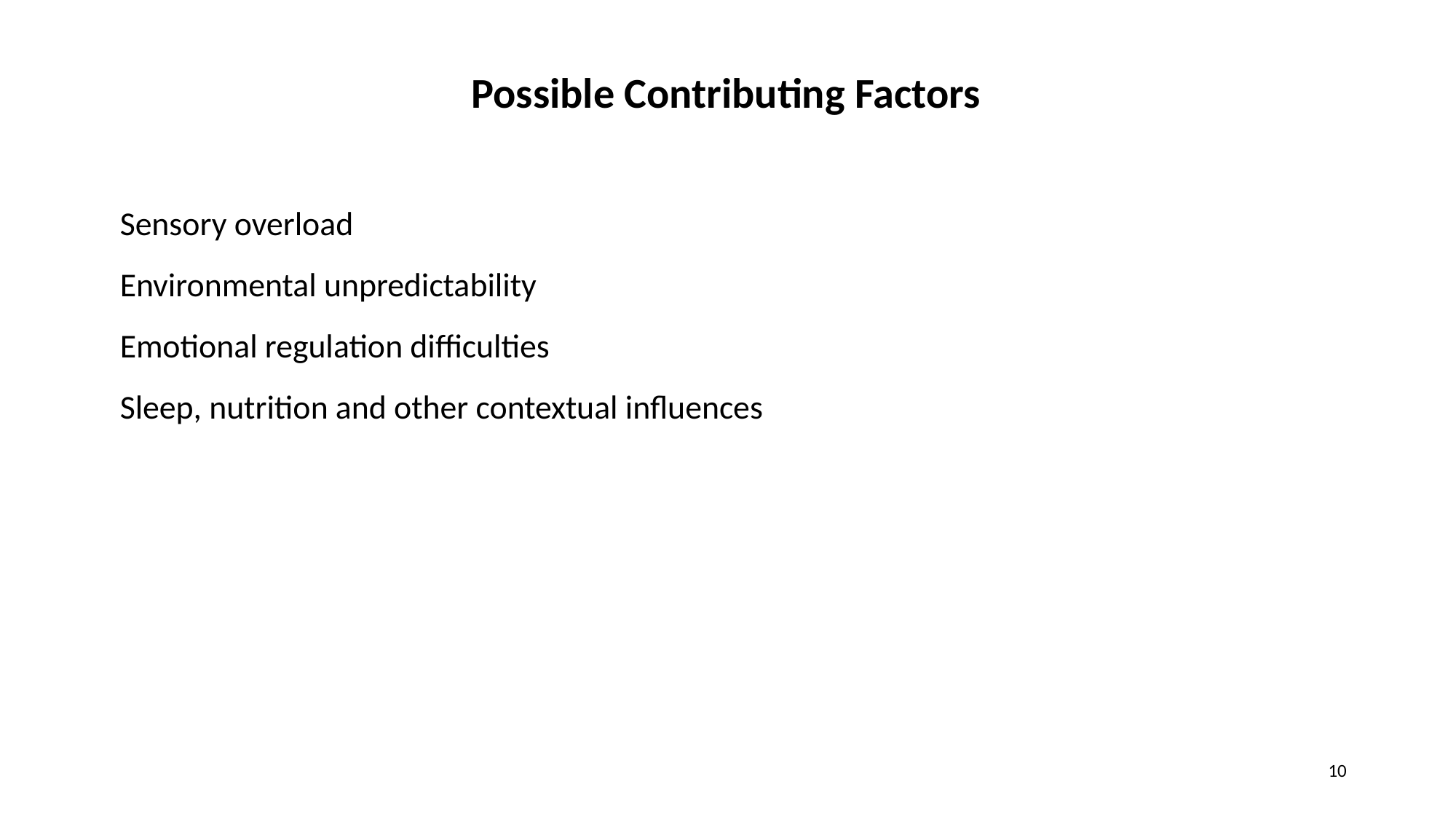

Possible Contributing Factors
Sensory overload
Environmental unpredictability
Emotional regulation difficulties
Sleep, nutrition and other contextual influences
10